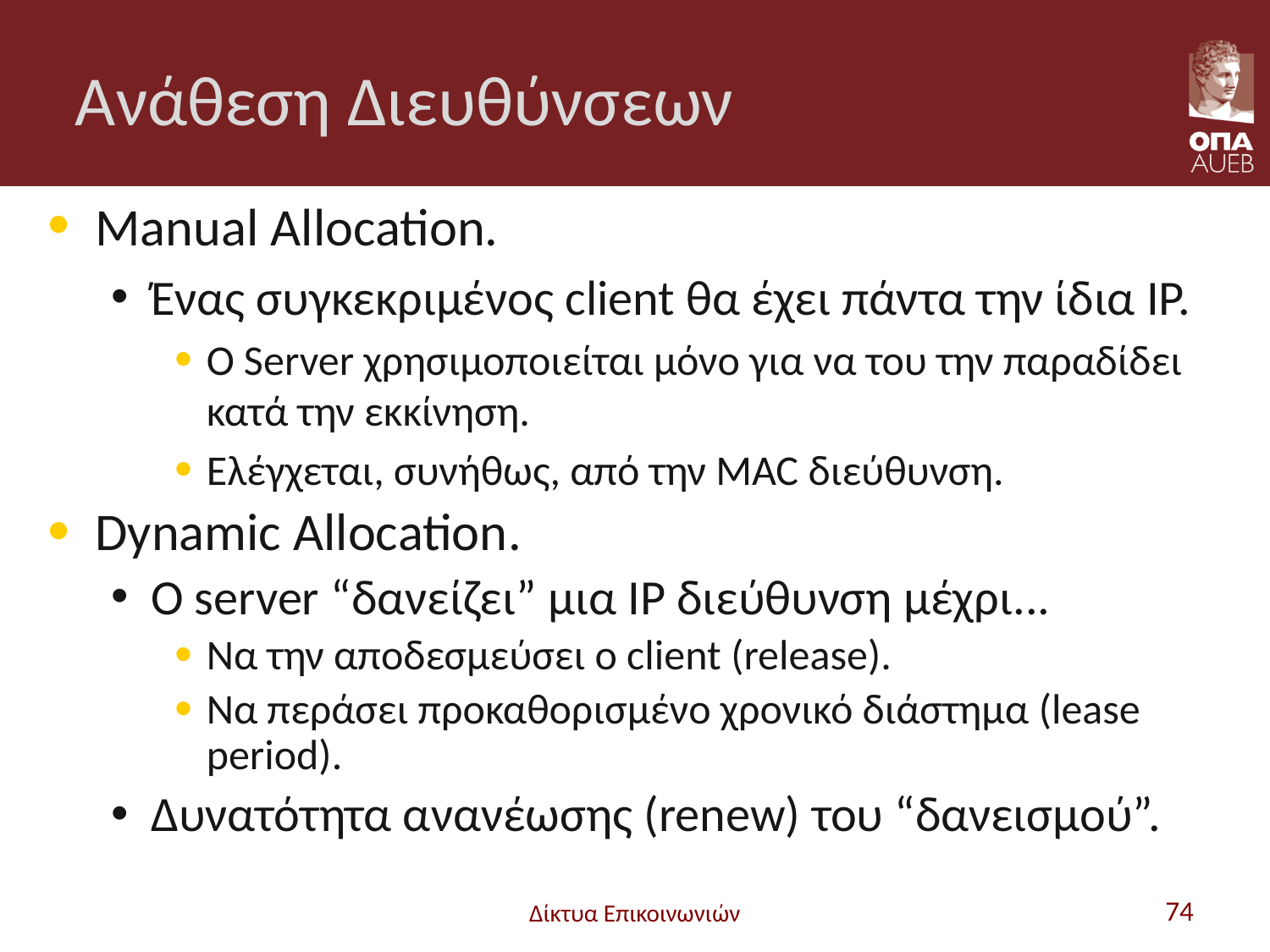

# Ανάθεση Διευθύνσεων
Manual Allocation.
Ένας συγκεκριμένος client θα έχει πάντα την ίδια IP.
Ο Server χρησιμοποιείται μόνο για να του την παραδίδει κατά την εκκίνηση.
Ελέγχεται, συνήθως, από την MAC διεύθυνση.
Dynamic Allocation.
Ο server “δανείζει” μια IP διεύθυνση μέχρι...
Να την αποδεσμεύσει ο client (release).
Να περάσει προκαθορισμένο χρονικό διάστημα (lease period).
Δυνατότητα ανανέωσης (renew) του “δανεισμού”.

Δίκτυα Επικοινωνιών
74